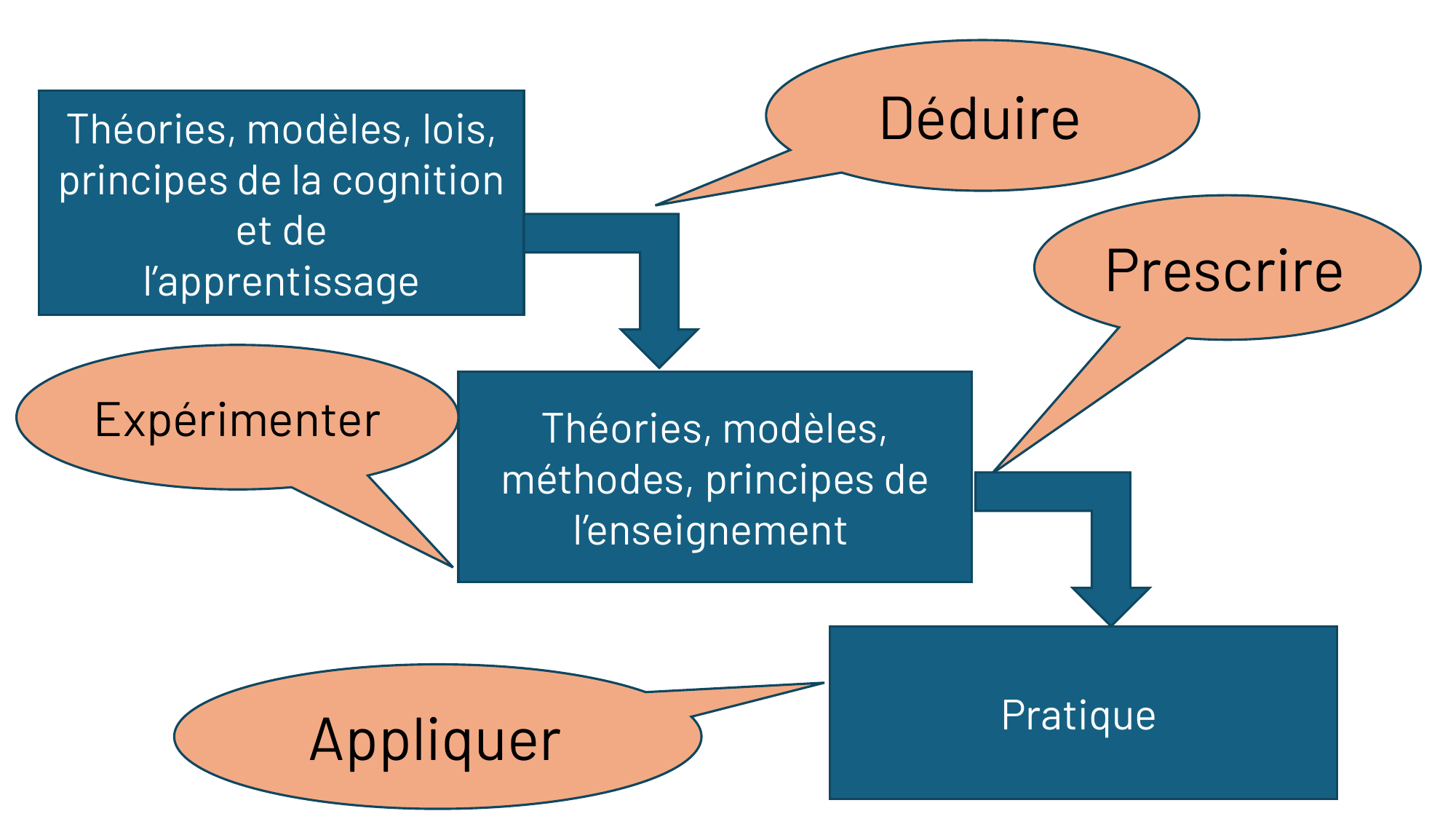

Déduire
Théories, modèles, lois, principes de la cognition et de
l’apprentissage
Prescrire

Expérimenter
Théories, modèles, méthodes, principes de l’enseignement

Pratique
Appliquer